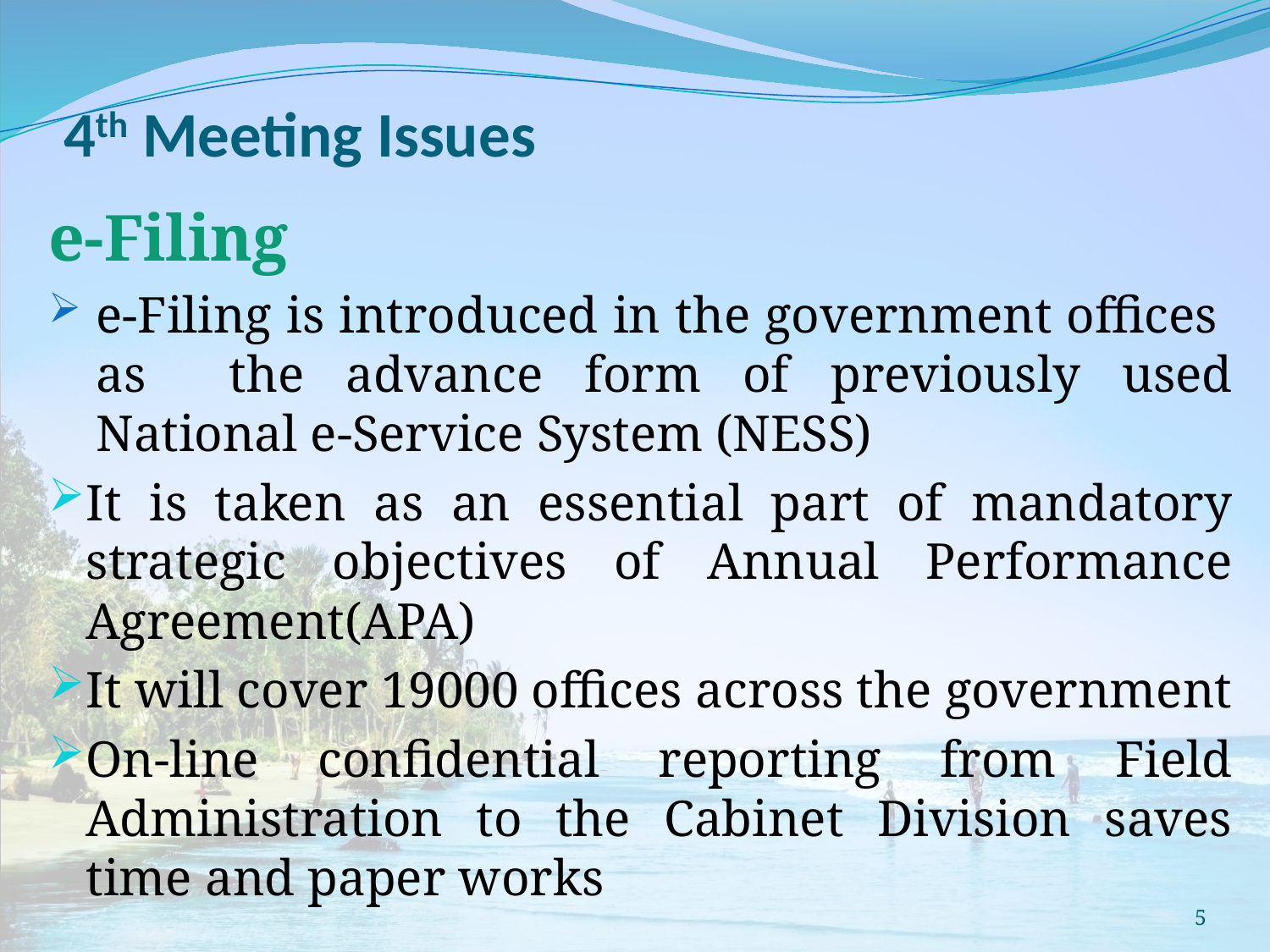

4th Meeting Issues
e-Filing
e-Filing is introduced in the government offices  as  the advance form of previously used National e-Service System (NESS)
It is taken as an essential part of mandatory strategic objectives of Annual Performance Agreement(APA)
It will cover 19000 offices across the government
On-line confidential reporting from Field Administration to the Cabinet Division saves time and paper works

5